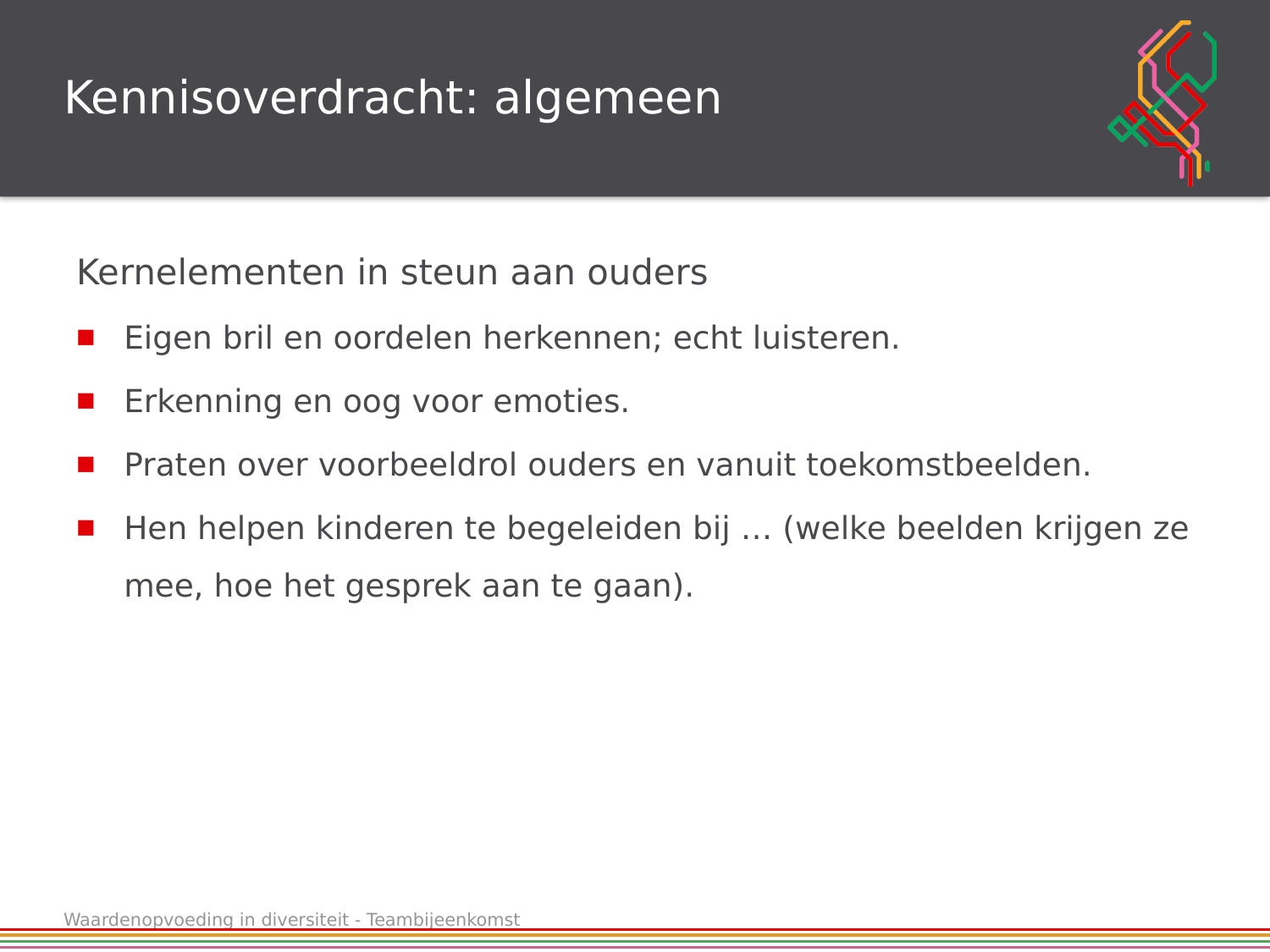

# Kennisoverdracht: algemeen
Kernelementen in steun aan ouders
Eigen bril en oordelen herkennen; echt luisteren.
Erkenning en oog voor emoties.
Praten over voorbeeldrol ouders en vanuit toekomstbeelden.
Hen helpen kinderen te begeleiden bij … (welke beelden krijgen ze mee, hoe het gesprek aan te gaan).

Waardenopvoeding in diversiteit - Teambijeenkomst